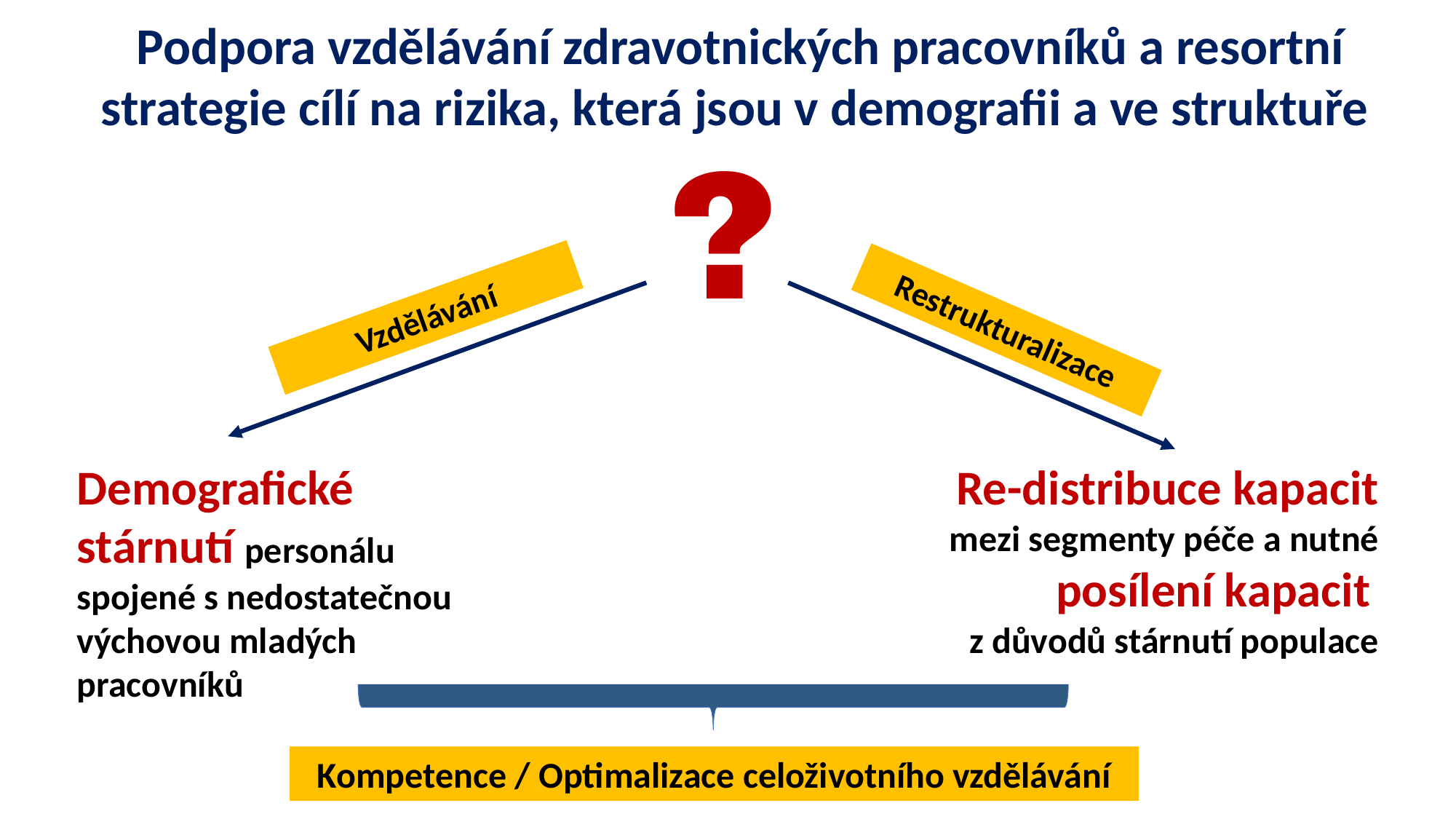

Podpora vzdělávání zdravotnických pracovníků a resortní strategie cílí na rizika, která jsou v demografii a ve struktuře
?
Vzdělávání
Restrukturalizace

Demografické stárnutí personálu spojené s nedostatečnou výchovou mladých pracovníků
Re-distribuce kapacit mezi segmenty péče a nutné posílení kapacit
z důvodů stárnutí populace
Kompetence / Optimalizace celoživotního vzdělávání